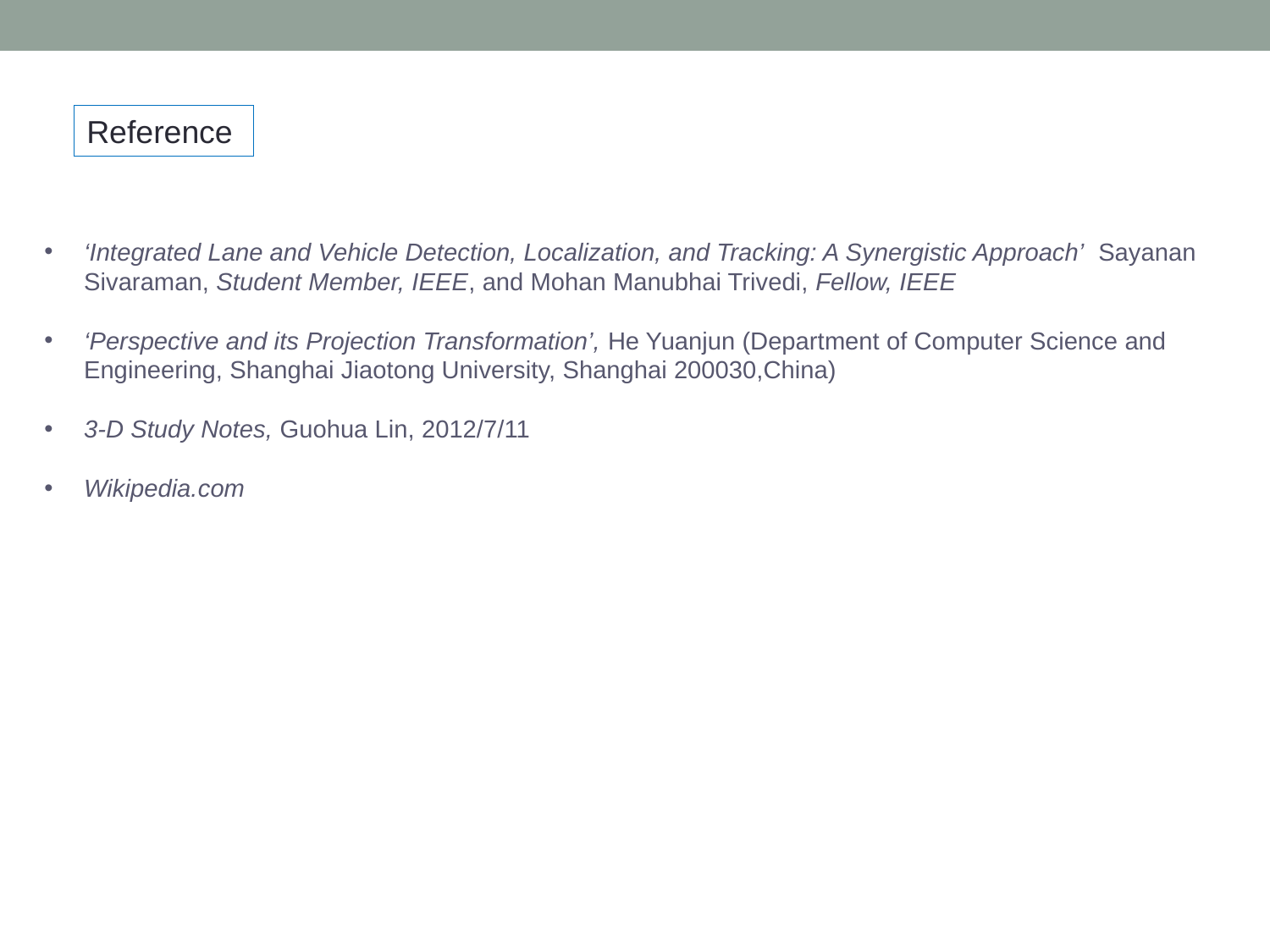

Reference
‘Integrated Lane and Vehicle Detection, Localization, and Tracking: A Synergistic Approach’  Sayanan Sivaraman, Student Member, IEEE, and Mohan Manubhai Trivedi, Fellow, IEEE

‘Perspective and its Projection Transformation’, He Yuanjun (Department of Computer Science and Engineering, Shanghai Jiaotong University, Shanghai 200030,China)

3-D Study Notes, Guohua Lin, 2012/7/11

Wikipedia.com